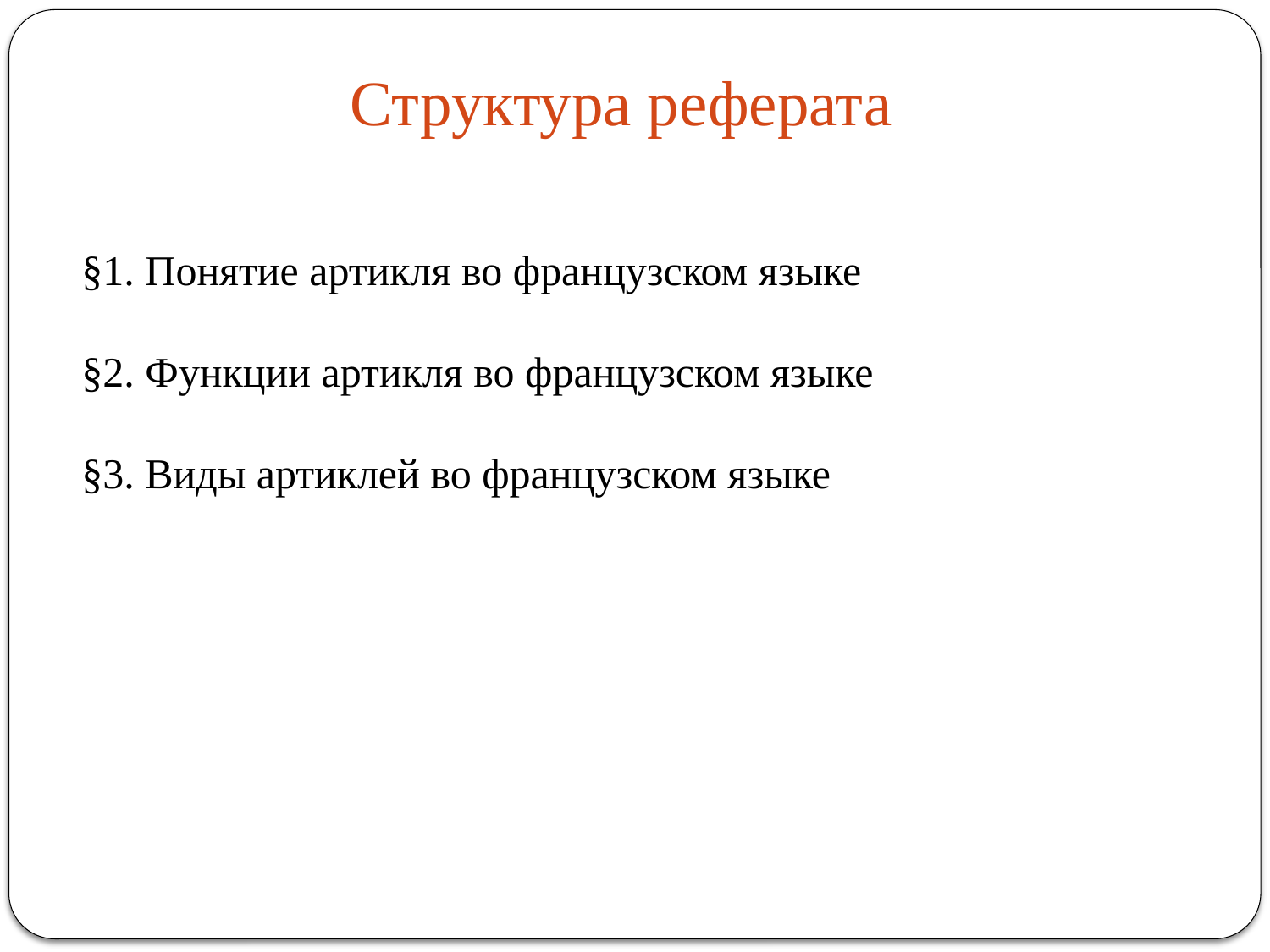

Структура реферата
§1. Понятие артикля во французском языке
§2. Функции артикля во французском языке
§3. Виды артиклей во французском языке